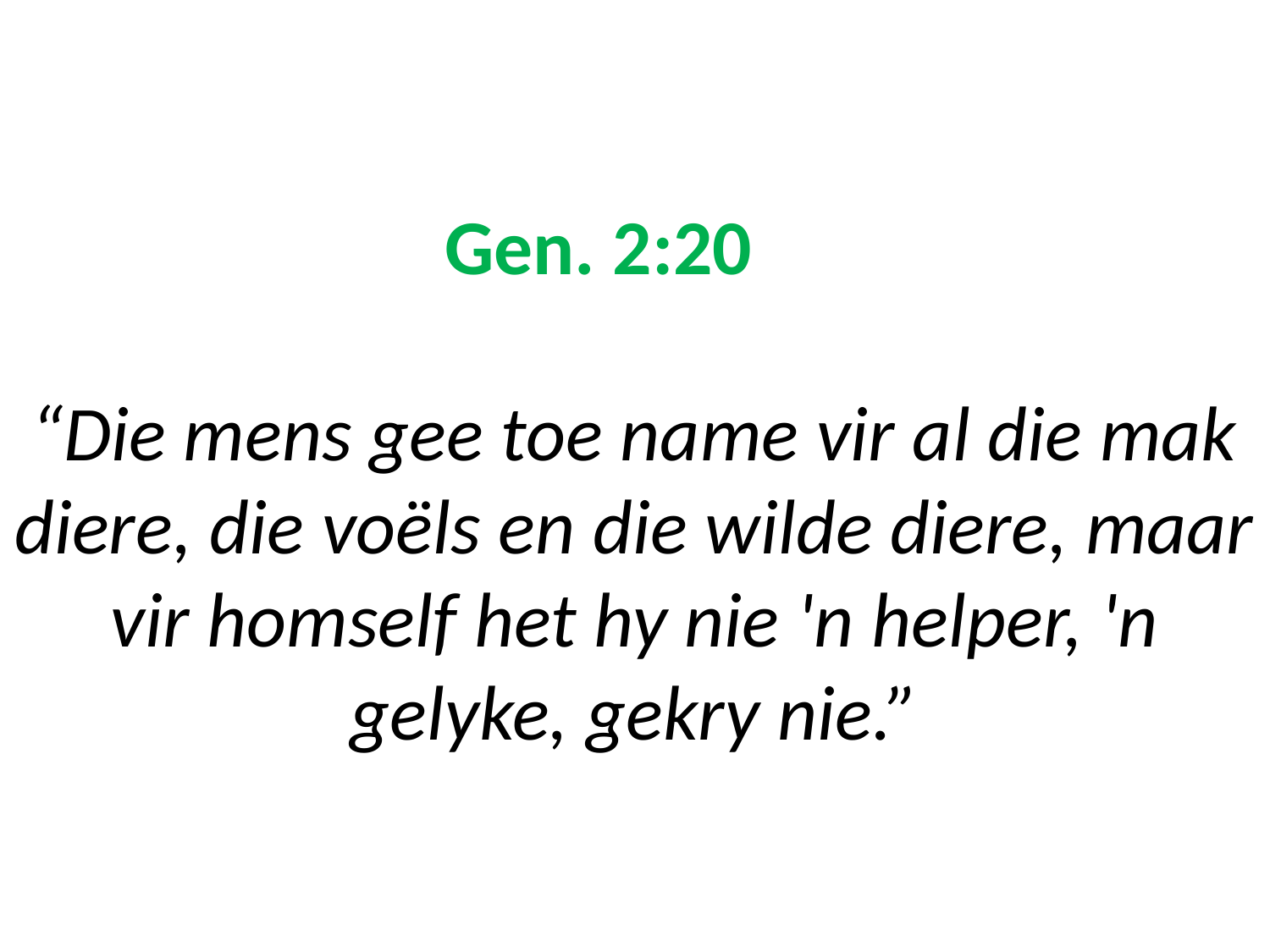

# Gen. 2:20 “Die mens gee toe name vir al die mak diere, die voëls en die wilde diere, maar vir homself het hy nie 'n helper, 'n gelyke, gekry nie.”